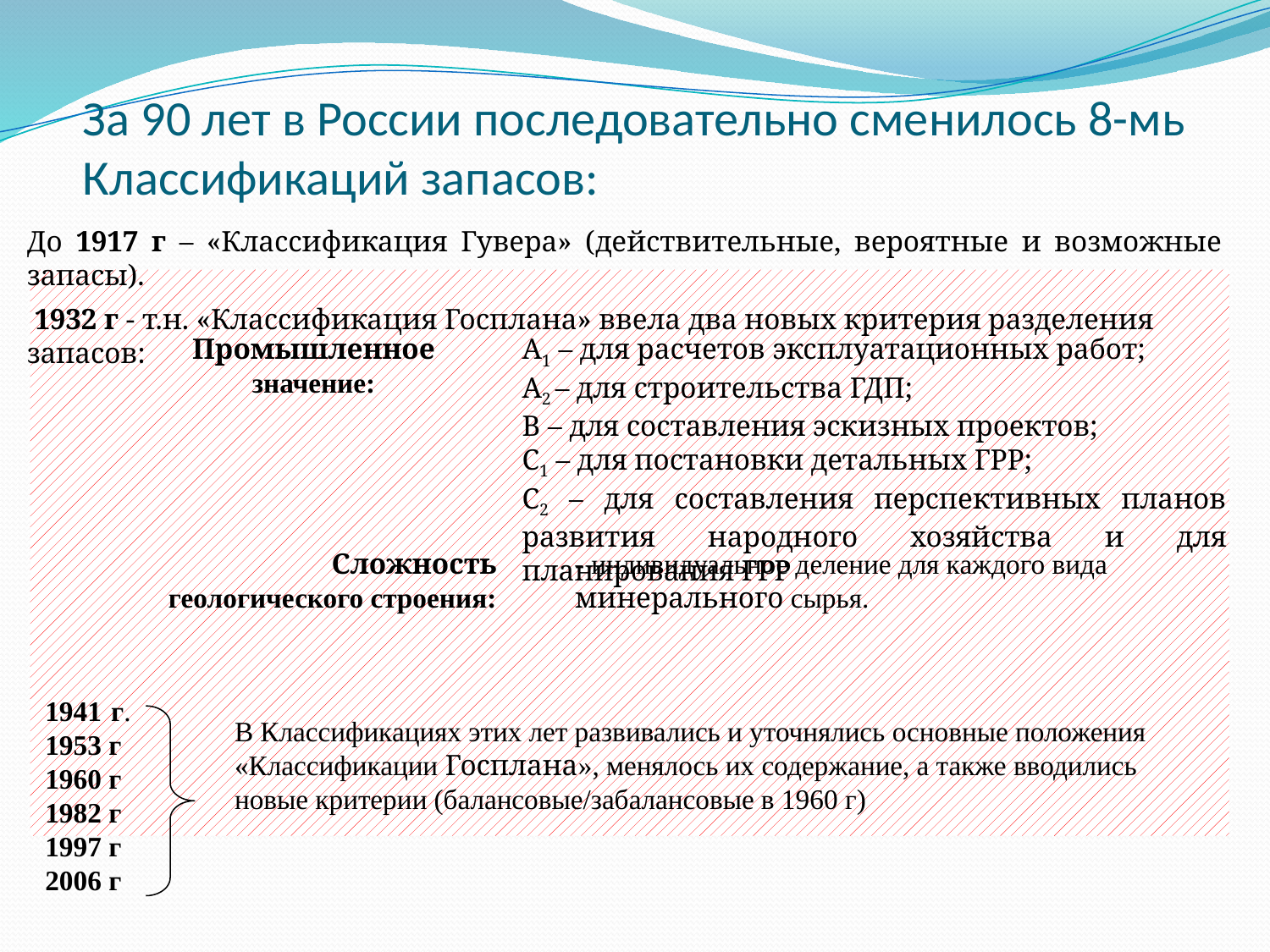

# За 90 лет в России последовательно сменилось 8-мь Классификаций запасов:

До 1917 г – «Классификация Гувера» (действительные, вероятные и возможные запасы).
 1932 г - т.н. «Классификация Госплана» ввела два новых критерия разделения запасов:

Промышленное значение:

А1 – для расчетов эксплуатационных работ;
А2 – для строительства ГДП;
В – для составления эскизных проектов;
С1 – для постановки детальных ГРР;
С2 – для составления перспективных планов развития народного хозяйства и для планирования ГРР

Сложность геологического строения:

- индивидуальное деление для каждого вида   минерального сырья.

1941 г.
1953 г
1960 г
1982 г
1997 г
2006 г

В Классификациях этих лет развивались и уточнялись основные положения «Классификации Госплана», менялось их содержание, а также вводились новые критерии (балансовые/забалансовые в 1960 г)